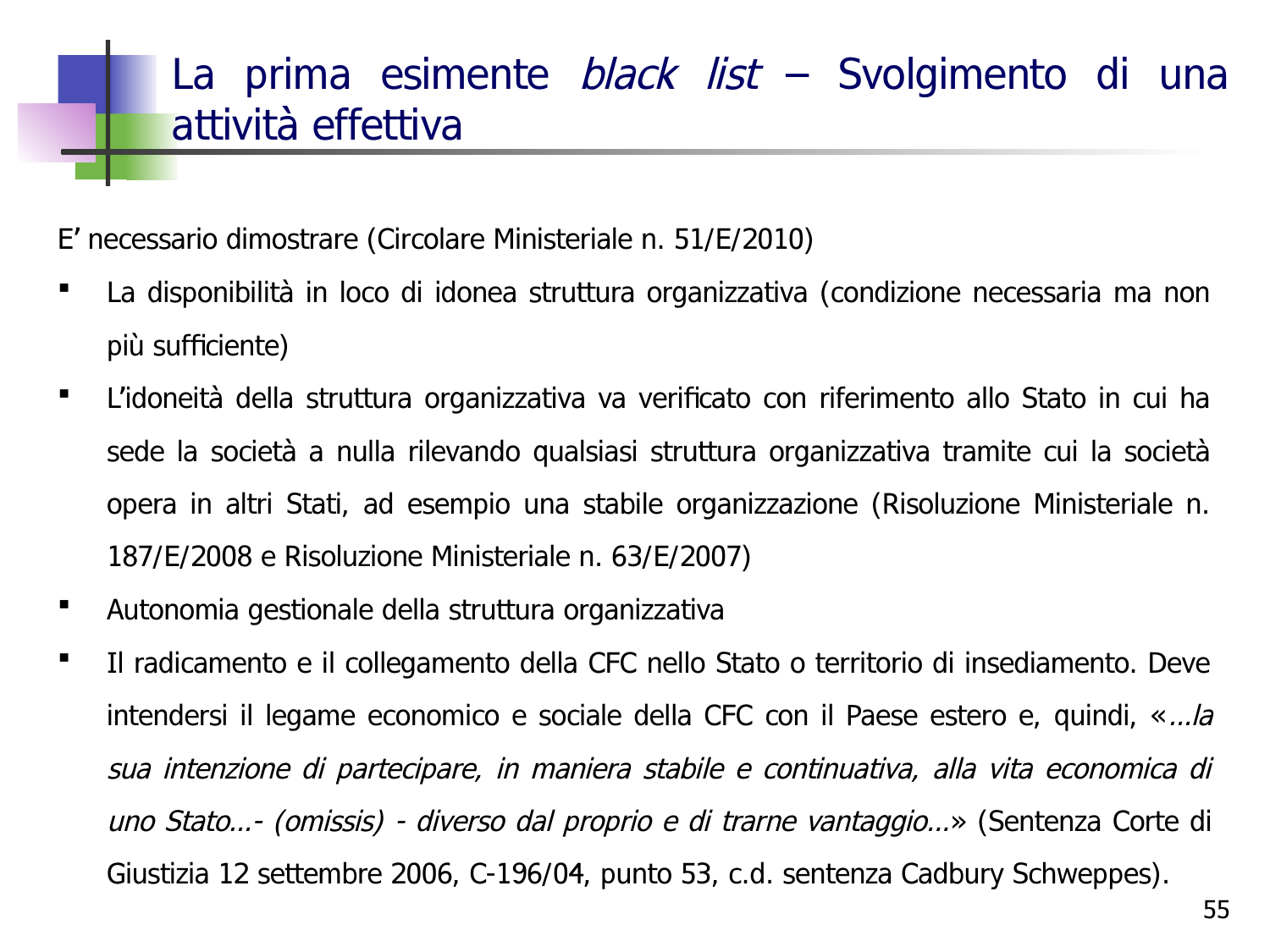

# La prima esimente black list – Svolgimento di una attività effettiva
E’ necessario dimostrare (Circolare Ministeriale n. 51/E/2010)
La disponibilità in loco di idonea struttura organizzativa (condizione necessaria ma non più sufficiente)
L’idoneità della struttura organizzativa va verificato con riferimento allo Stato in cui ha sede la società a nulla rilevando qualsiasi struttura organizzativa tramite cui la società opera in altri Stati, ad esempio una stabile organizzazione (Risoluzione Ministeriale n. 187/E/2008 e Risoluzione Ministeriale n. 63/E/2007)
Autonomia gestionale della struttura organizzativa
Il radicamento e il collegamento della CFC nello Stato o territorio di insediamento. Deve intendersi il legame economico e sociale della CFC con il Paese estero e, quindi, «…la sua intenzione di partecipare, in maniera stabile e continuativa, alla vita economica di uno Stato…- (omissis) - diverso dal proprio e di trarne vantaggio…» (Sentenza Corte di Giustizia 12 settembre 2006, C-196/04, punto 53, c.d. sentenza Cadbury Schweppes).
55